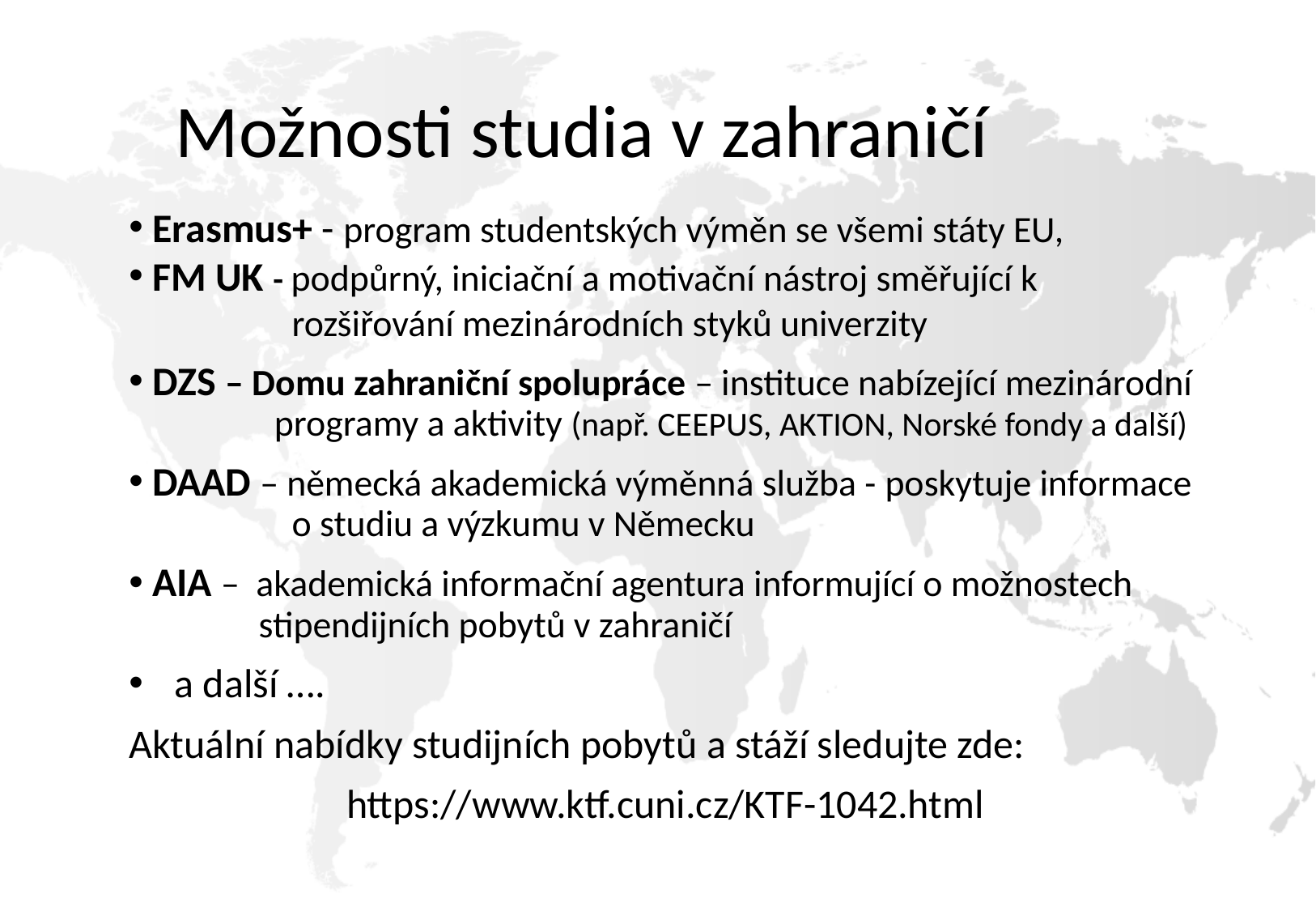

# Možnosti studia v zahraničí
 Erasmus+ - program studentských výměn se všemi státy EU,
 FM UK - podpůrný, iniciační a motivační nástroj směřující k  	 	     rozšiřování mezinárodních styků univerzity
DZS – Domu zahraniční spolupráce – instituce nabízející mezinárodní  	programy a aktivity (např. CEEPUS, AKTION, Norské fondy a další)
 DAAD – německá akademická výměnná služba - poskytuje informace 	     o studiu a výzkumu v Německu
 AIA –  akademická informační agentura informující o možnostech 	 stipendijních pobytů v zahraničí
a další ….
Aktuální nabídky studijních pobytů a stáží sledujte zde:
https://www.ktf.cuni.cz/KTF-1042.html